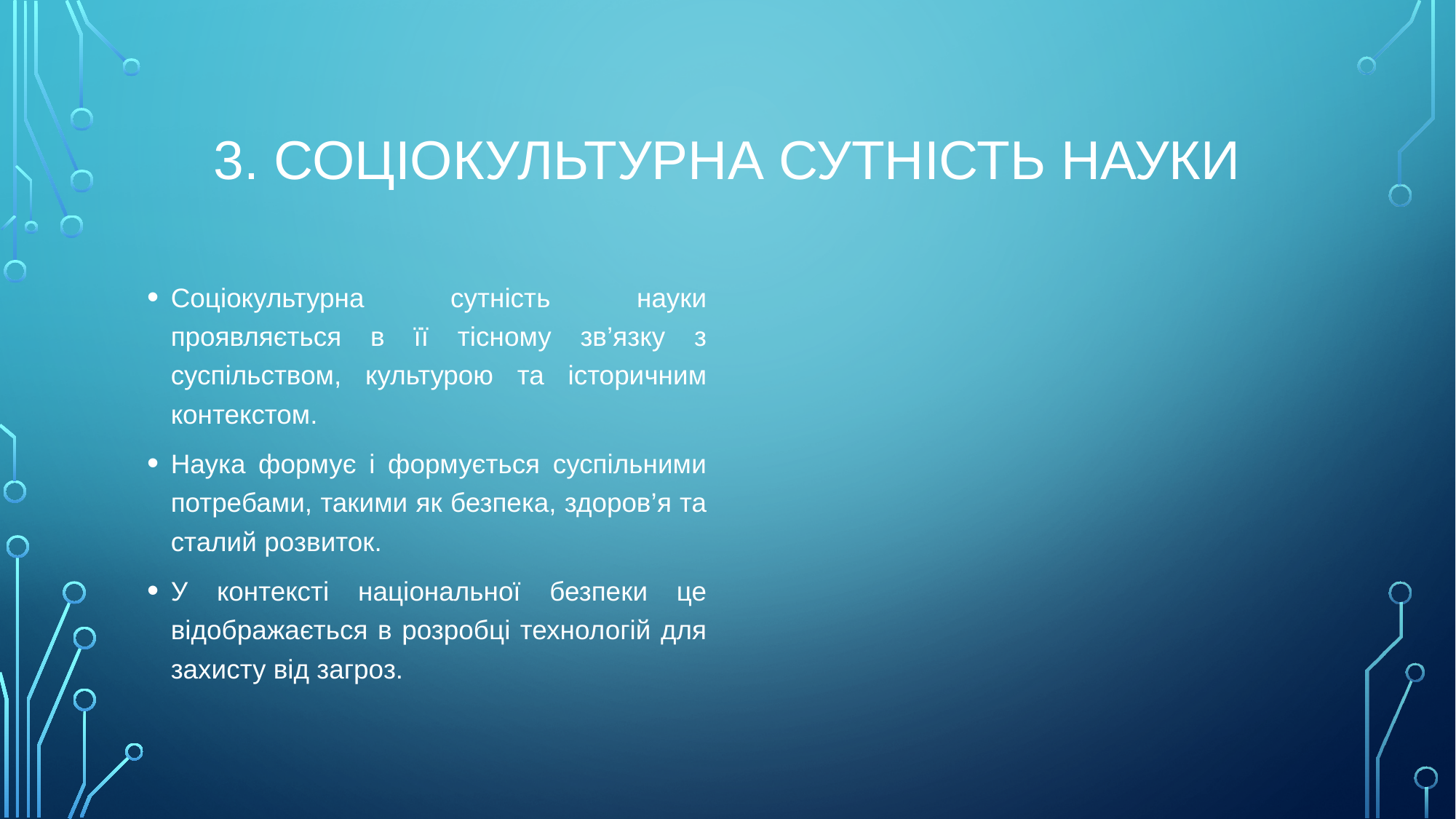

# 3. Соціокультурна сутність науки
Соціокультурна сутність науки проявляється в її тісному зв’язку з суспільством, культурою та історичним контекстом.
Наука формує і формується суспільними потребами, такими як безпека, здоров’я та сталий розвиток.
У контексті національної безпеки це відображається в розробці технологій для захисту від загроз.